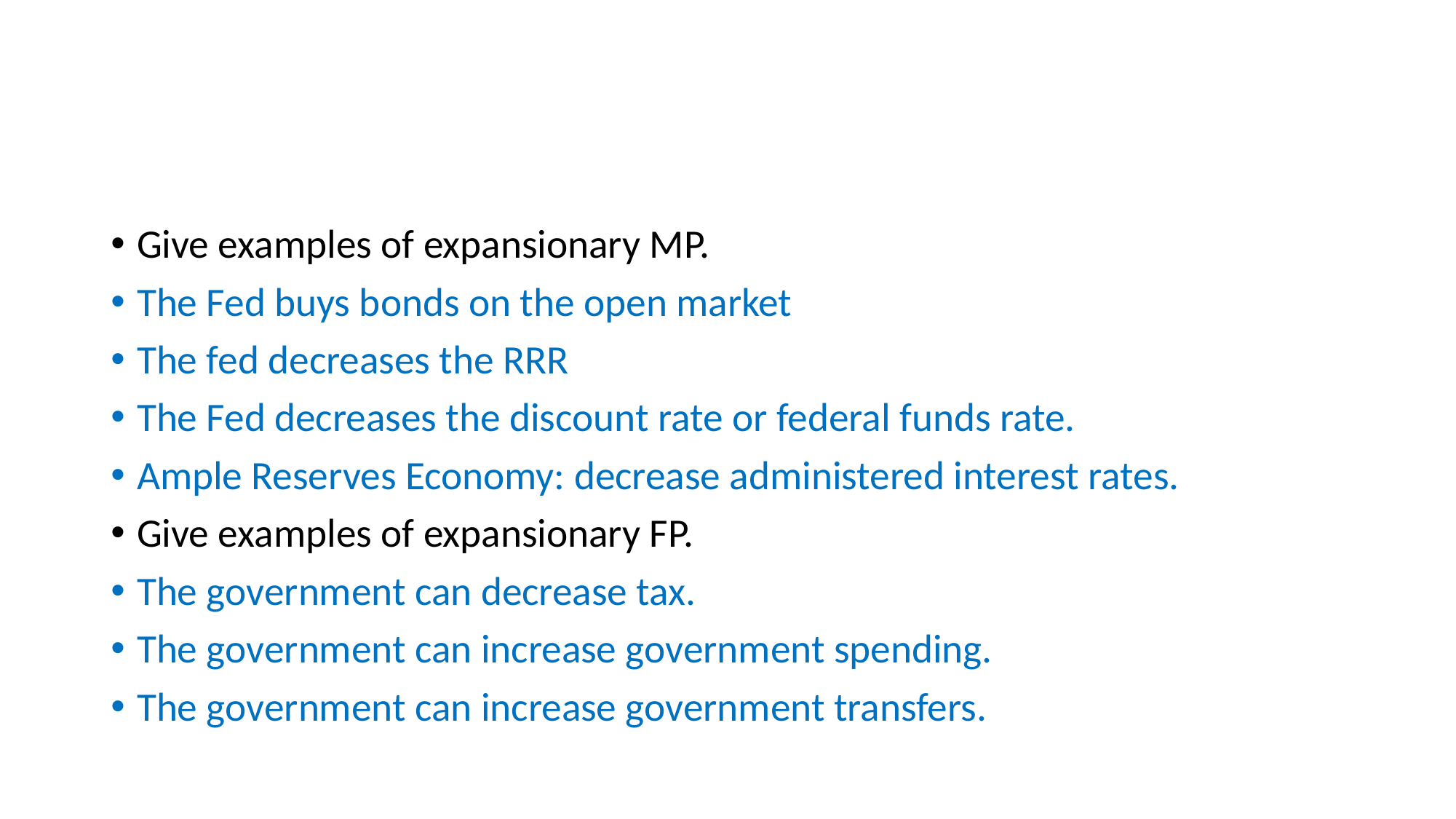

#
Give examples of expansionary MP.
The Fed buys bonds on the open market
The fed decreases the RRR
The Fed decreases the discount rate or federal funds rate.
Ample Reserves Economy: decrease administered interest rates.
Give examples of expansionary FP.
The government can decrease tax.
The government can increase government spending.
The government can increase government transfers.